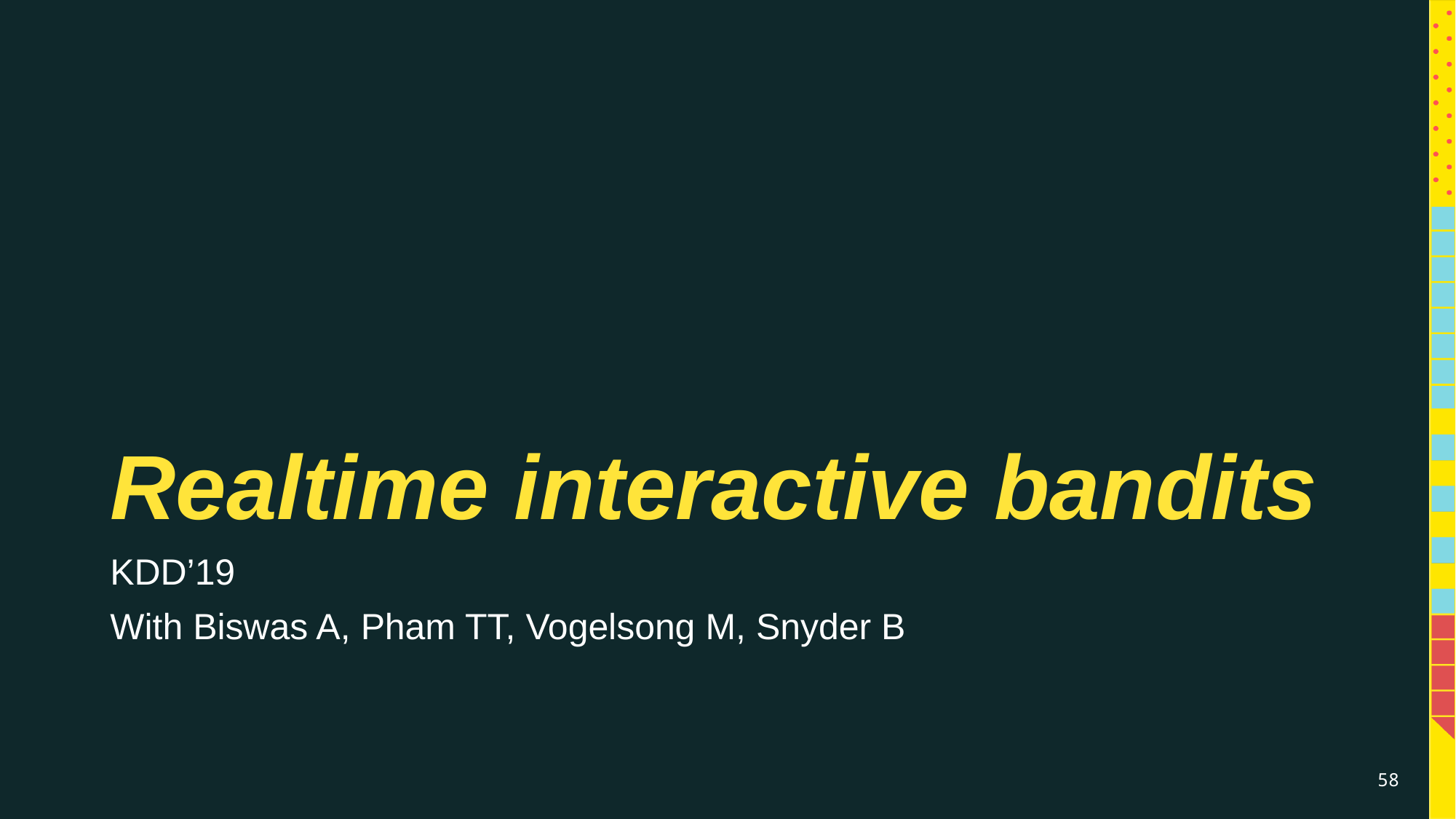

# Realtime interactive bandits
KDD’19
With Biswas A, Pham TT, Vogelsong M, Snyder B
58